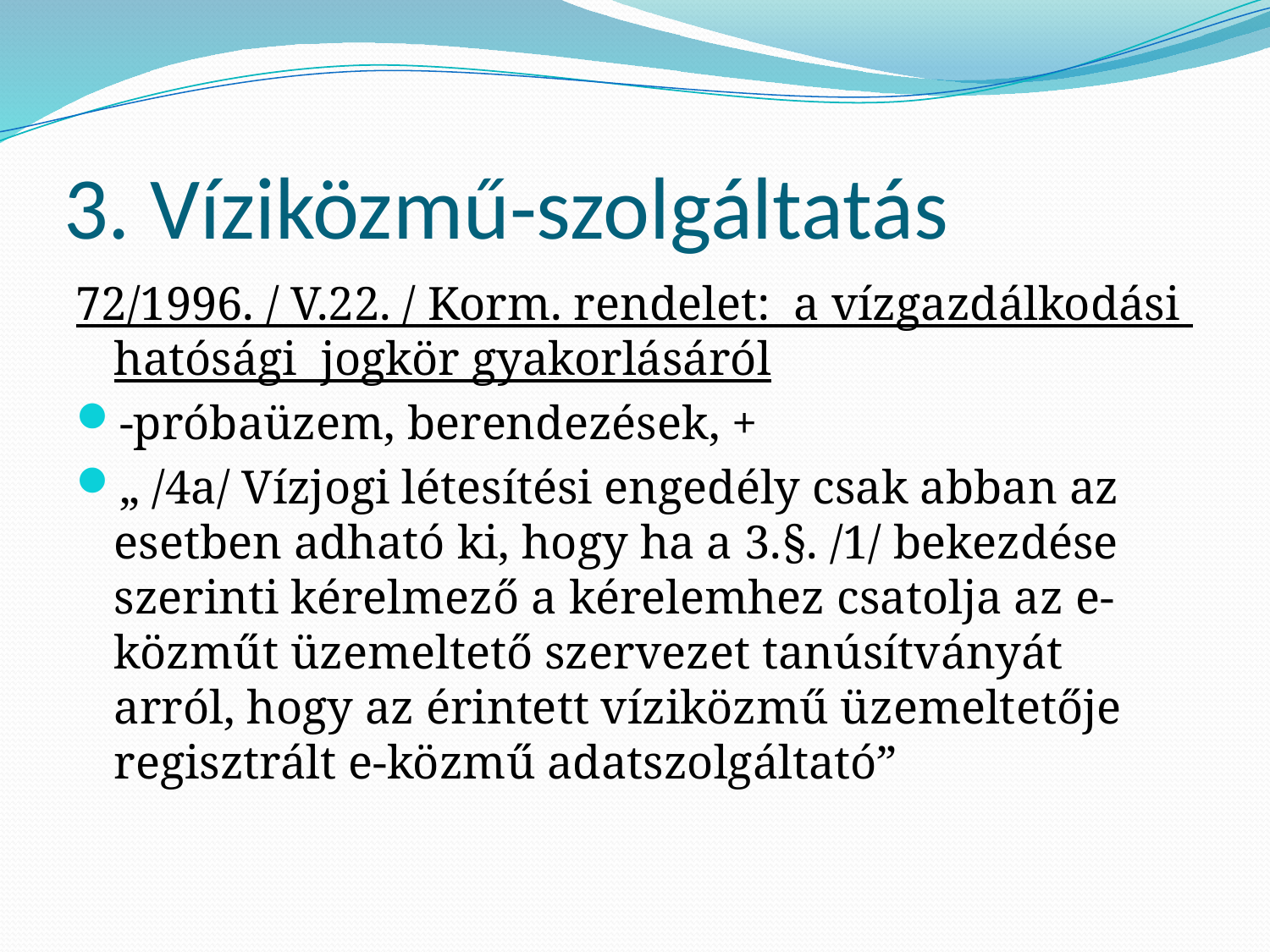

# 3. Víziközmű-szolgáltatás
72/1996. / V.22. / Korm. rendelet:  a vízgazdálkodási  hatósági  jogkör gyakorlásáról
-próbaüzem, berendezések, +
„ /4a/ Vízjogi létesítési engedély csak abban az esetben adható ki, hogy ha a 3.§. /1/ bekezdése szerinti kérelmező a kérelemhez csatolja az e-közműt üzemeltető szervezet tanúsítványát arról, hogy az érintett víziközmű üzemeltetője regisztrált e-közmű adatszolgáltató”